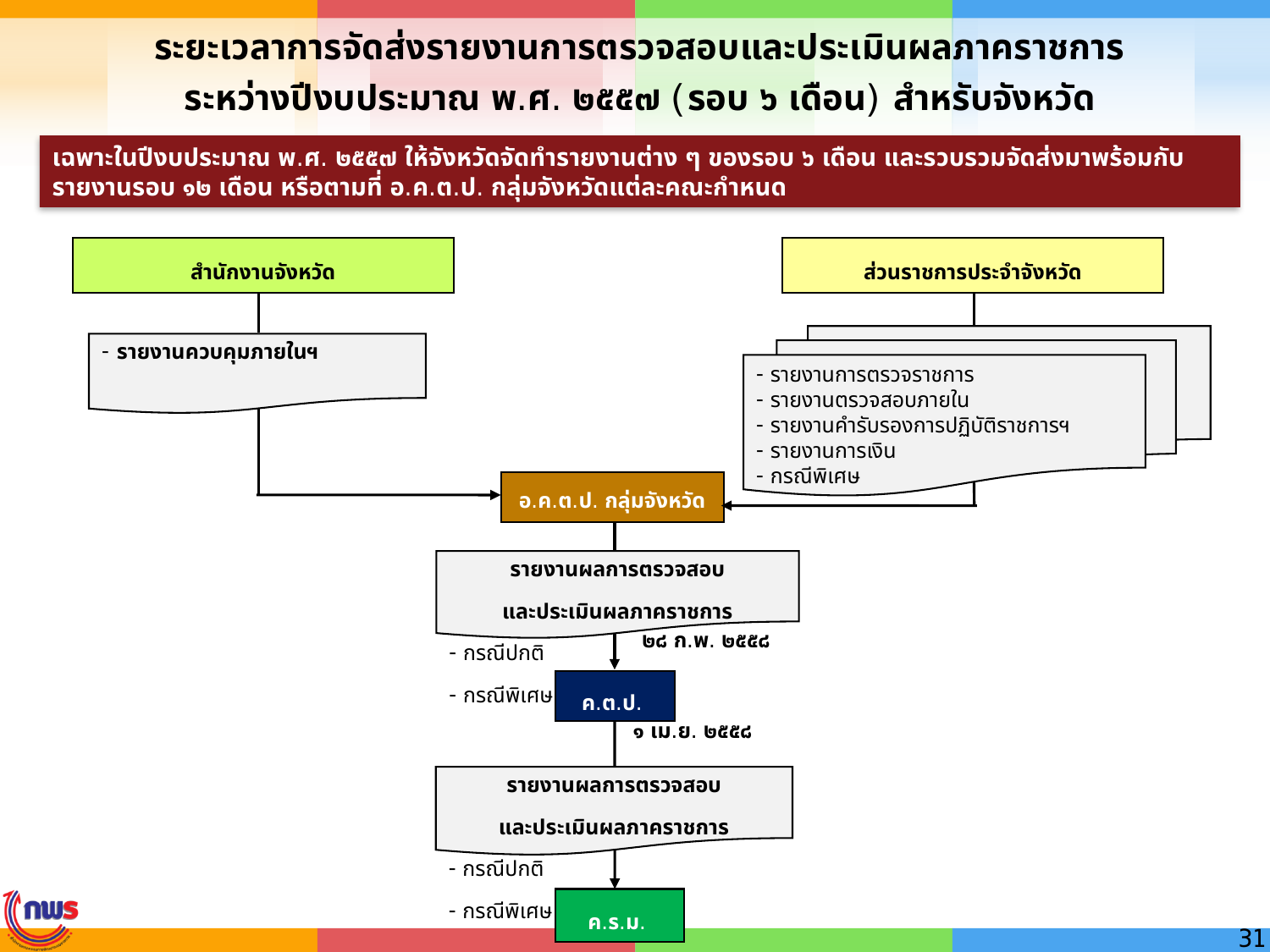

ระยะเวลาการจัดส่งรายงานการตรวจสอบและประเมินผลภาคราชการ
ระหว่างปีงบประมาณ พ.ศ. ๒๕๕๗ (รอบ ๖ เดือน) สำหรับจังหวัด
เฉพาะในปีงบประมาณ พ.ศ. ๒๕๕๗ ให้จังหวัดจัดทำรายงานต่าง ๆ ของรอบ ๖ เดือน และรวบรวมจัดส่งมาพร้อมกับรายงานรอบ ๑๒ เดือน หรือตามที่ อ.ค.ต.ป. กลุ่มจังหวัดแต่ละคณะกำหนด
สำนักงานจังหวัด
ส่วนราชการประจำจังหวัด
- รายงานการตรวจราชการ
- รายงานตรวจสอบภายใน
- รายงานคำรับรองการปฏิบัติราชการฯ
- รายงานการเงิน
- กรณีพิเศษ

- รายงานควบคุมภายในฯ
อ.ค.ต.ป. กลุ่มจังหวัด
รายงานผลการตรวจสอบ
และประเมินผลภาคราชการ
- กรณีปกติ
- กรณีพิเศษ
ค.ต.ป.
รายงานผลการตรวจสอบ
และประเมินผลภาคราชการ
- กรณีปกติ
- กรณีพิเศษ
ค.ร.ม.
๒๘ ก.พ. ๒๕๕๘
๑ เม.ย. ๒๕๕๘
31